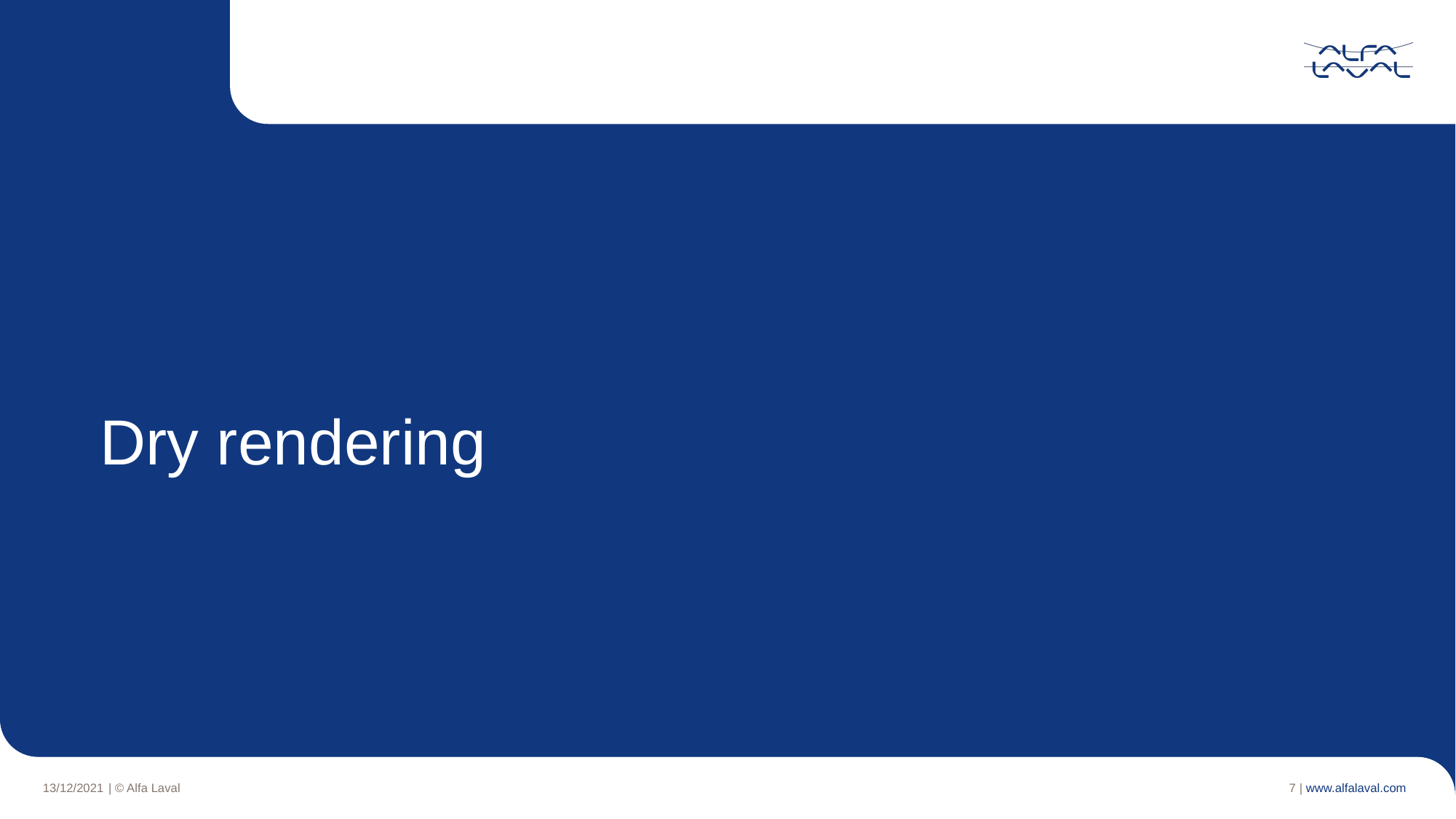

# Dry rendering
7 |
| © Alfa Laval
13/12/2021